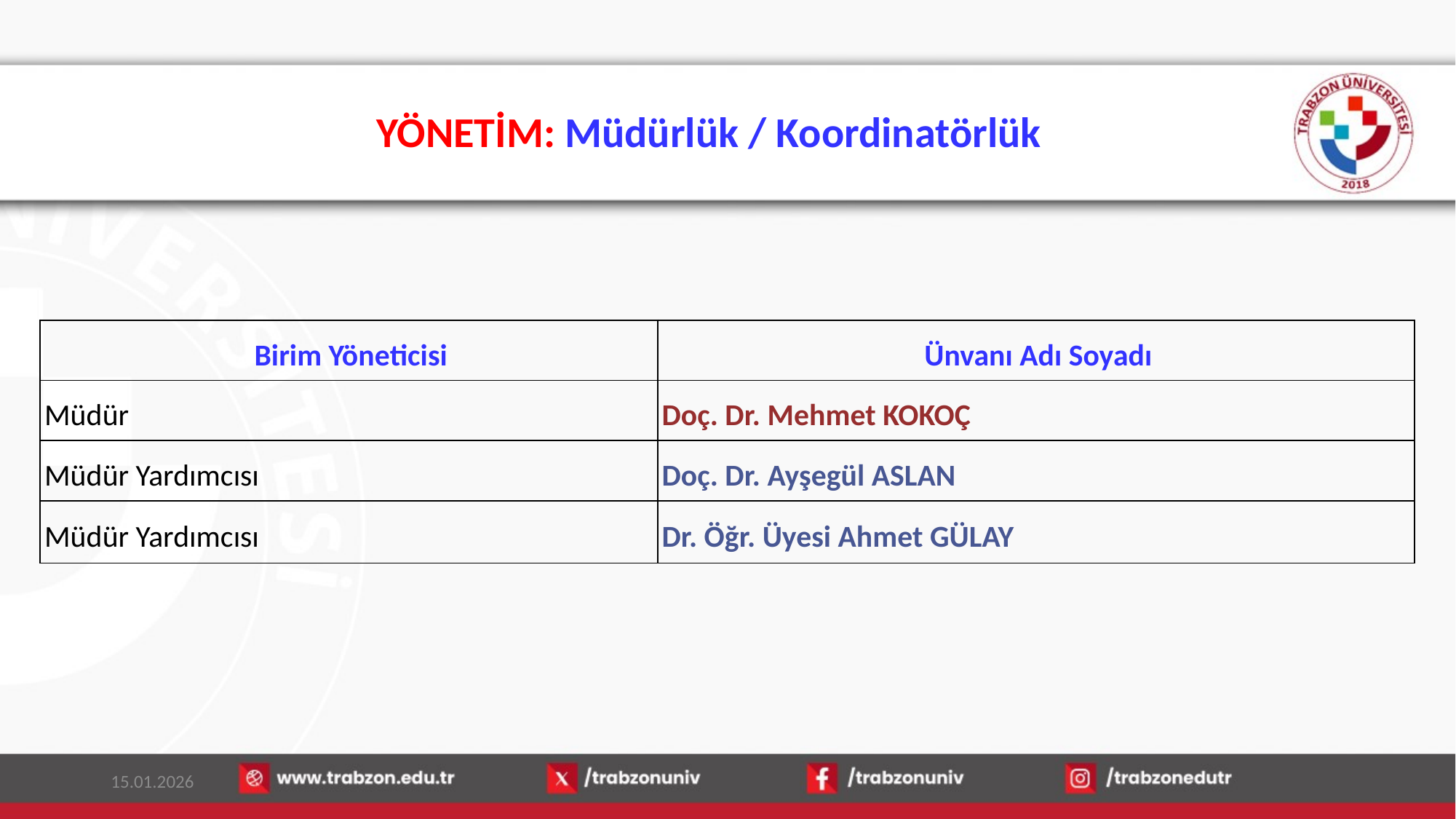

# YÖNETİM: Müdürlük / Koordinatörlük
| Birim Yöneticisi | Ünvanı Adı Soyadı |
| --- | --- |
| Müdür | Doç. Dr. Mehmet KOKOÇ |
| Müdür Yardımcısı | Doç. Dr. Ayşegül ASLAN |
| Müdür Yardımcısı | Dr. Öğr. Üyesi Ahmet GÜLAY |
15.01.2026
4